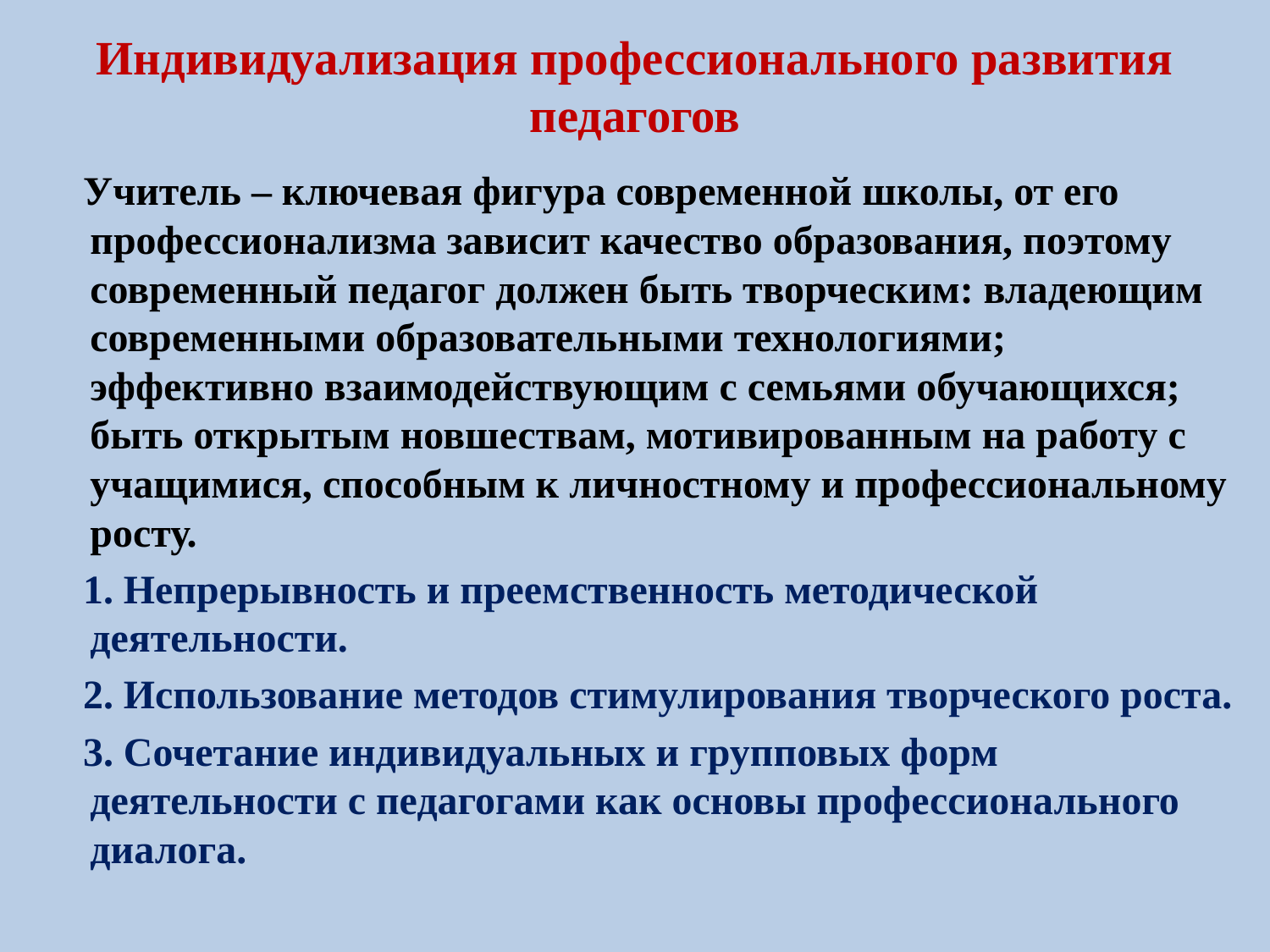

# Индивидуализация профессионального развития педагогов
    Учитель – ключевая фигура современной школы, от его профессионализма зависит качество образования, поэтому современный педагог должен быть творческим: владеющим современными образовательными технологиями; эффективно взаимодействующим с семьями обучающихся; быть открытым новшествам, мотивированным на работу с учащимися, способным к личностному и профессиональному росту.
    1. Непрерывность и преемственность методической деятельности.
    2. Использование методов стимулирования творческого роста.
    3. Сочетание индивидуальных и групповых форм деятельности с педагогами как основы профессионального диалога.